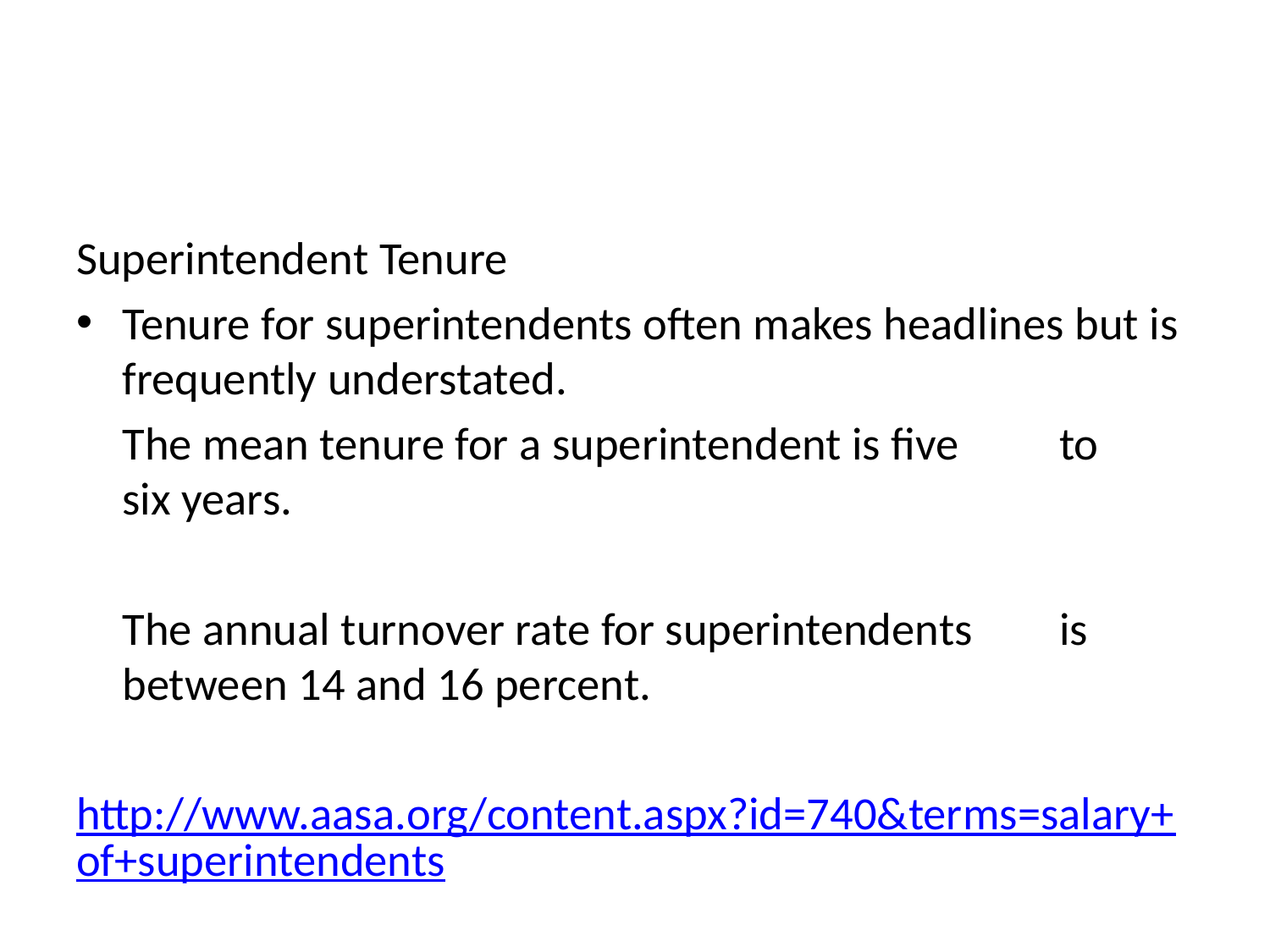

Superintendent Tenure
Tenure for superintendents often makes headlines but is frequently understated.
		The mean tenure for a superintendent is five 	to 	six years.

		The annual turnover rate for superintendents 	is 	between 14 and 16 percent.

http://www.aasa.org/content.aspx?id=740&terms=salary+of+superintendents